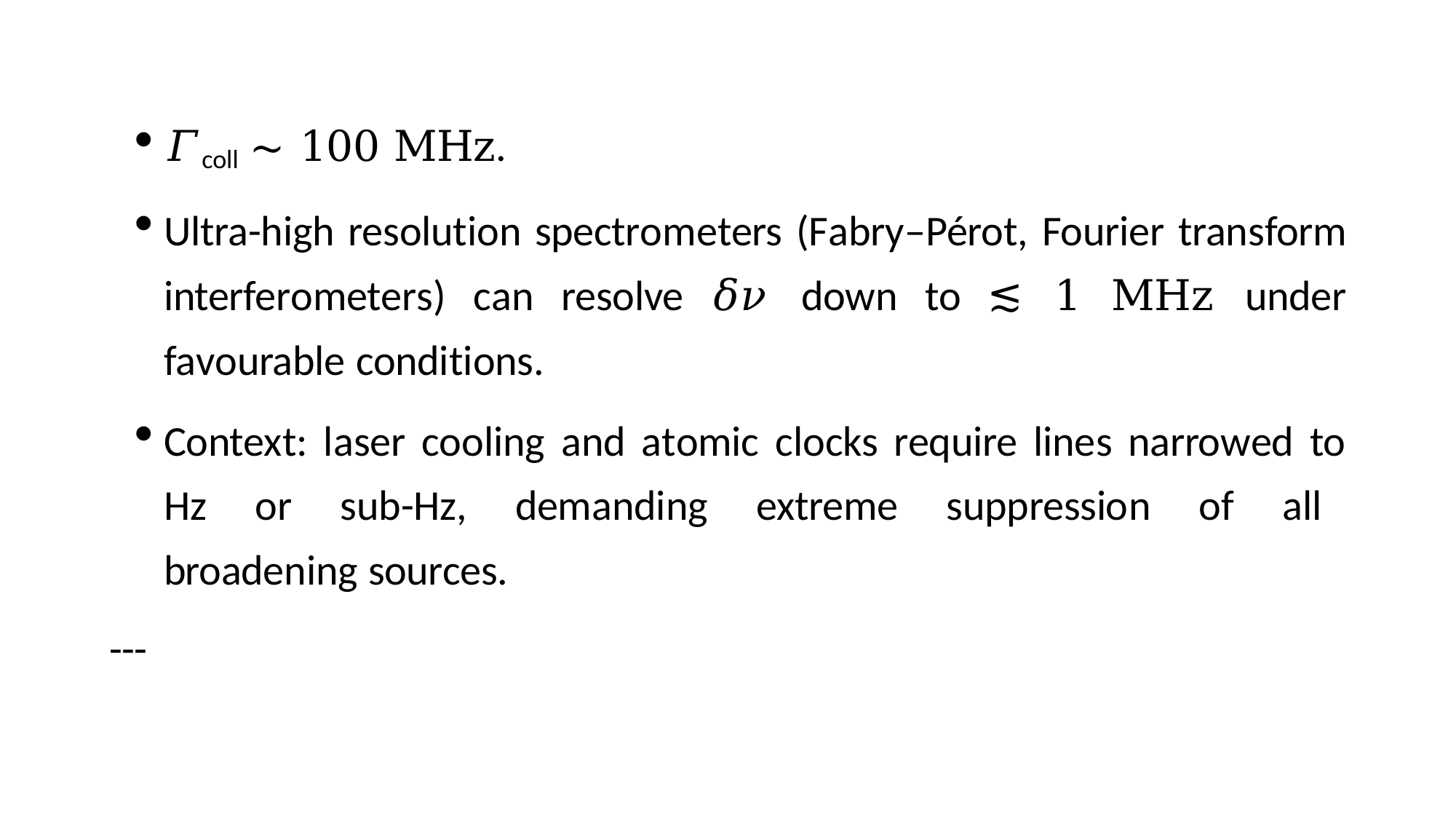

𝛤coll  ∼ 100 MHz.
Ultra-high resolution spectrometers (Fabry–Pérot, Fourier transform interferometers) can resolve 𝛿𝜈 down to ≲ 1 MHz under favourable conditions.
Context: laser cooling and atomic clocks require lines narrowed to Hz  or  sub-Hz,  demanding  extreme  suppression  of  all  broadening sources.
---